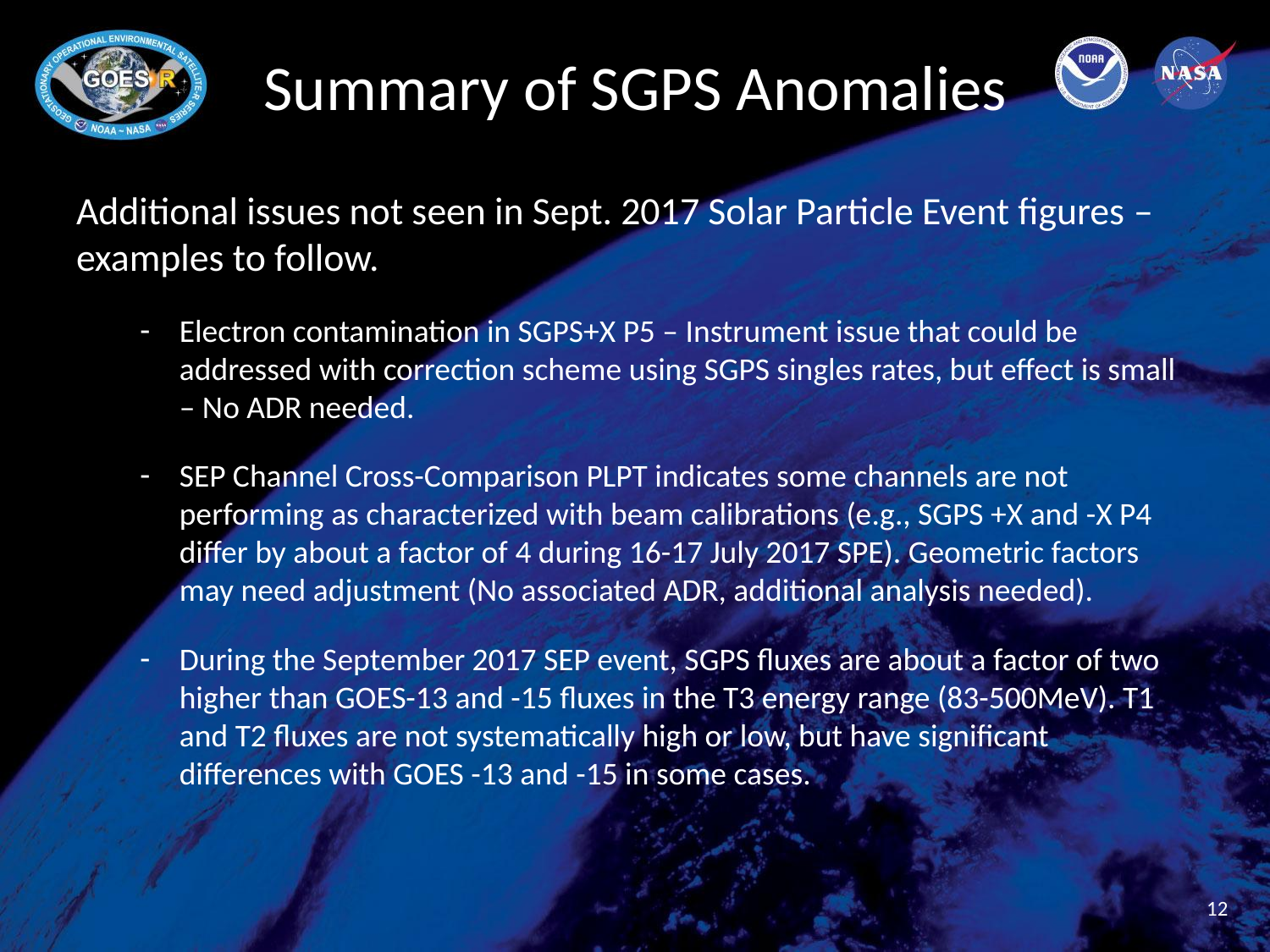

# Summary of SGPS Anomalies
Additional issues not seen in Sept. 2017 Solar Particle Event figures – examples to follow.
Electron contamination in SGPS+X P5 – Instrument issue that could be addressed with correction scheme using SGPS singles rates, but effect is small – No ADR needed.
SEP Channel Cross-Comparison PLPT indicates some channels are not performing as characterized with beam calibrations (e.g., SGPS +X and -X P4 differ by about a factor of 4 during 16-17 July 2017 SPE). Geometric factors may need adjustment (No associated ADR, additional analysis needed).
During the September 2017 SEP event, SGPS fluxes are about a factor of two higher than GOES-13 and -15 fluxes in the T3 energy range (83-500MeV). T1 and T2 fluxes are not systematically high or low, but have significant differences with GOES -13 and -15 in some cases.
12